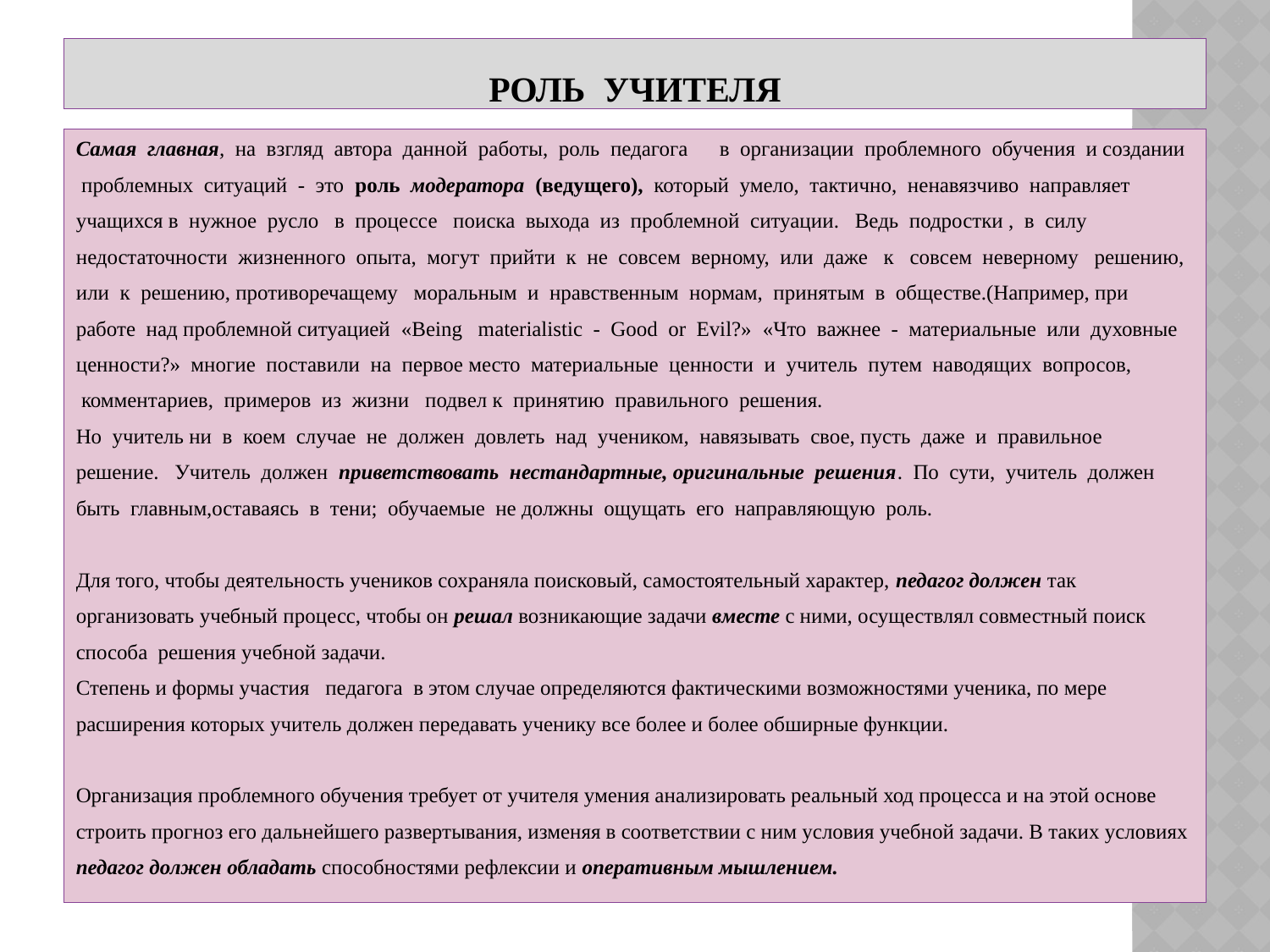

# Роль  учителя
Самая  главная,  на  взгляд  автора  данной  работы,  роль  педагога      в  организации  проблемного  обучения  и создании
 проблемных  ситуаций  -  это  роль  модератора  (ведущего),  который  умело,  тактично,  ненавязчиво  направляет
учащихся в  нужное  русло   в  процессе   поиска  выхода  из  проблемной  ситуации.   Ведь  подростки ,  в  силу
недостаточности  жизненного  опыта,  могут  прийти  к  не  совсем  верному,  или  даже   к   совсем  неверному   решению,
или  к  решению, противоречащему   моральным  и  нравственным  нормам,  принятым  в  обществе.(Например, при
работе  над проблемной ситуацией  «Being   materialistic  -  Good  or  Evil?»  «Что  важнее  -  материальные  или  духовные
ценности?»  многие  поставили  на  первое место  материальные  ценности  и  учитель  путем  наводящих  вопросов,
 комментариев,  примеров  из  жизни   подвел к  принятию  правильного  решения.
Но  учитель ни  в  коем  случае  не  должен  довлеть  над  учеником,  навязывать  свое, пусть  даже  и  правильное
решение.   Учитель  должен  приветствовать  нестандартные, оригинальные  решения.  По  сути,  учитель  должен
быть  главным,оставаясь  в  тени;  обучаемые  не должны  ощущать  его  направляющую  роль.

Для того, чтобы деятельность учеников сохраняла поисковый, самостоятельный характер, педагог должен так
организовать учебный процесс, чтобы он решал возникающие задачи вместе с ними, осуществлял совместный поиск
способа  решения учебной задачи.
Степень и формы участия   педагога  в этом случае определяются фактическими возможностями ученика, по мере
расширения которых учитель должен передавать ученику все более и более обширные функции.

Организация проблемного обучения требует от учителя умения анализировать реальный ход процесса и на этой основе
строить прогноз его дальнейшего развертывания, изменяя в соответствии с ним условия учебной задачи. В таких условиях
педагог должен обладать способностями рефлексии и оперативным мышлением.